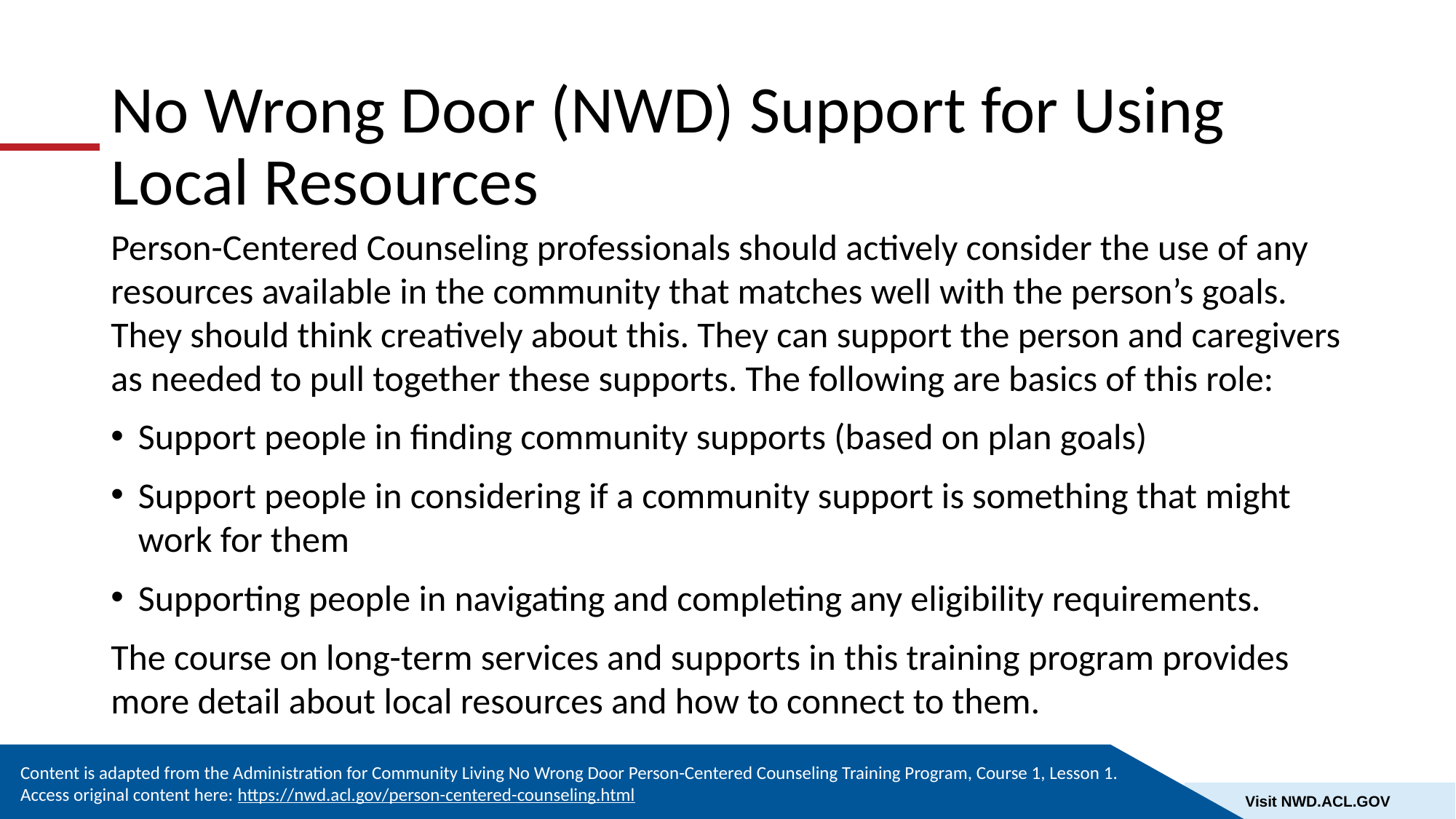

# No Wrong Door (NWD) Support for Using Local Resources
Person-Centered Counseling professionals should actively consider the use of any resources available in the community that matches well with the person’s goals. They should think creatively about this. They can support the person and caregivers as needed to pull together these supports. The following are basics of this role:
Support people in finding community supports (based on plan goals)
Support people in considering if a community support is something that might work for them
Supporting people in navigating and completing any eligibility requirements.
The course on long-term services and supports in this training program provides more detail about local resources and how to connect to them.